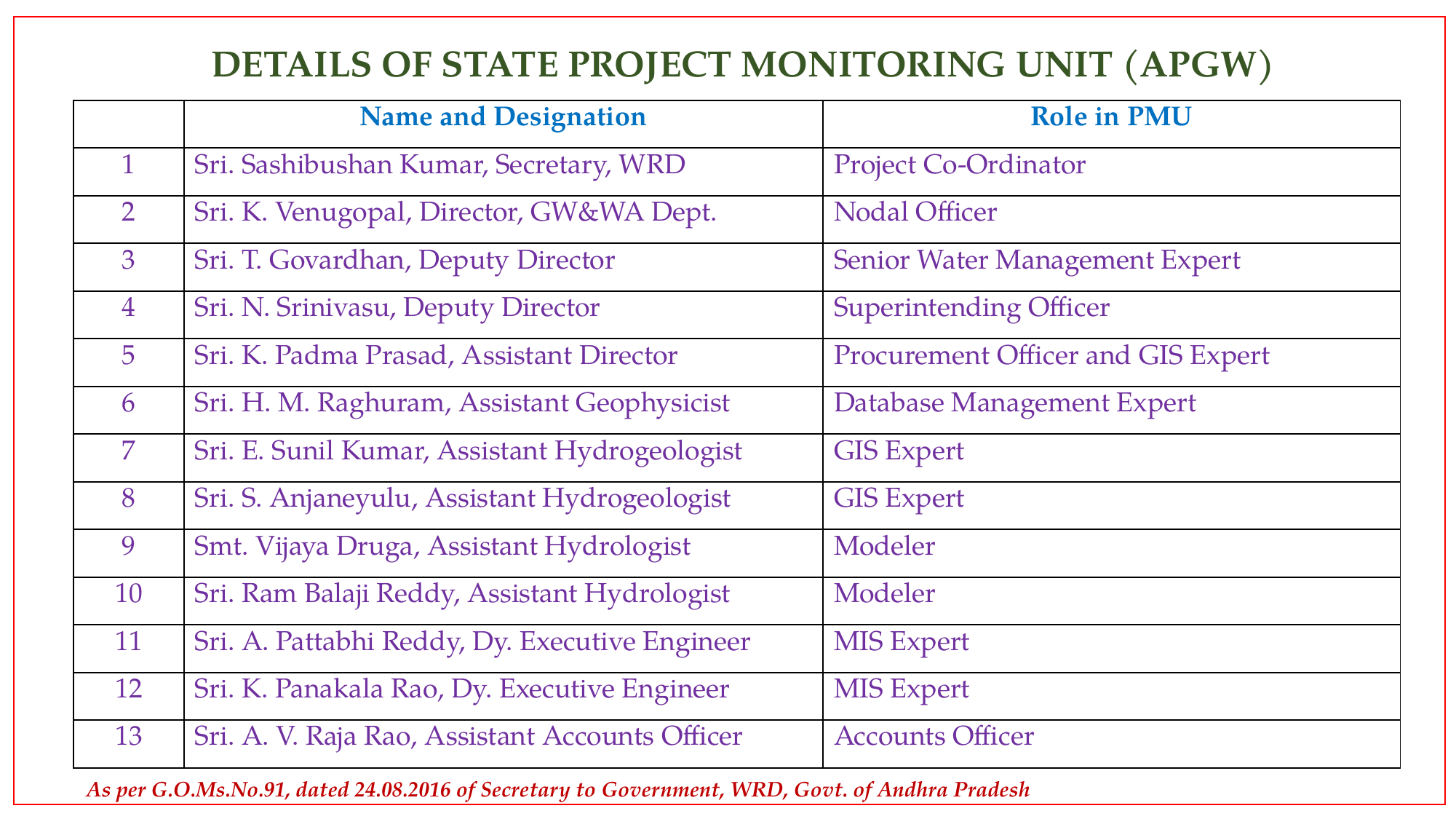

# DETAILS OF STATE PROJECT MONITORING UNIT (APGW)
|  | Name and Designation | Role in PMU |
| --- | --- | --- |
| 1 | Sri. Sashibushan Kumar, Secretary, WRD | Project Co-Ordinator |
| 2 | Sri. K. Venugopal, Director, GW&WA Dept. | Nodal Officer |
| 3 | Sri. T. Govardhan, Deputy Director | Senior Water Management Expert |
| 4 | Sri. N. Srinivasu, Deputy Director | Superintending Officer |
| 5 | Sri. K. Padma Prasad, Assistant Director | Procurement Officer and GIS Expert |
| 6 | Sri. H. M. Raghuram, Assistant Geophysicist | Database Management Expert |
| 7 | Sri. E. Sunil Kumar, Assistant Hydrogeologist | GIS Expert |
| 8 | Sri. S. Anjaneyulu, Assistant Hydrogeologist | GIS Expert |
| 9 | Smt. Vijaya Druga, Assistant Hydrologist | Modeler |
| 10 | Sri. Ram Balaji Reddy, Assistant Hydrologist | Modeler |
| 11 | Sri. A. Pattabhi Reddy, Dy. Executive Engineer | MIS Expert |
| 12 | Sri. K. Panakala Rao, Dy. Executive Engineer | MIS Expert |
| 13 | Sri. A. V. Raja Rao, Assistant Accounts Officer | Accounts Officer |
As per G.O.Ms.No.91, dated 24.08.2016 of Secretary to Government, WRD, Govt. of Andhra Pradesh